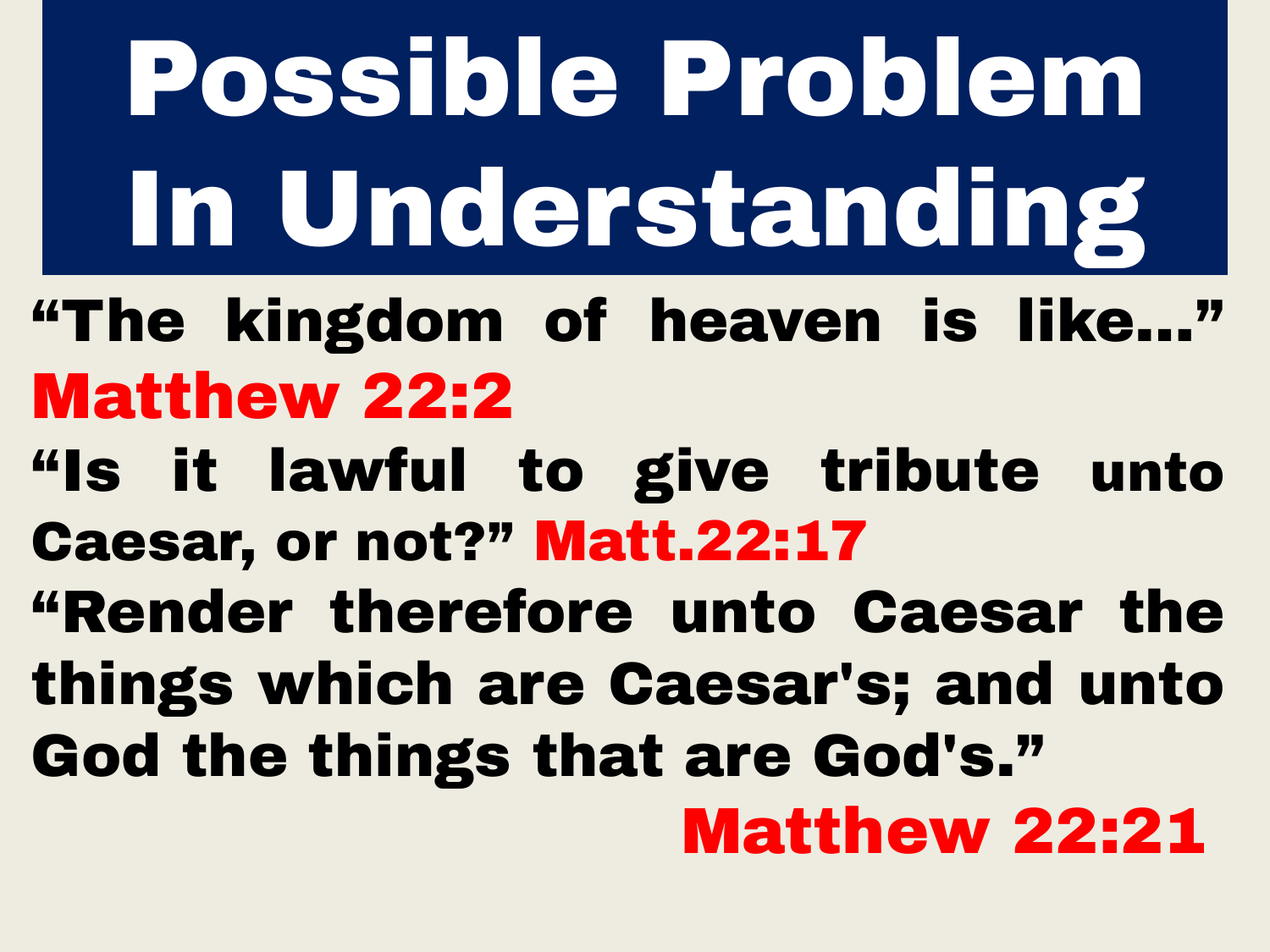

# Possible Problem In Understanding
“The kingdom of heaven is like…” Matthew 22:2
“Is it lawful to give tribute unto Caesar, or not?” Matt.22:17
“Render therefore unto Caesar the things which are Caesar's; and unto God the things that are God's.”
Matthew 22:21